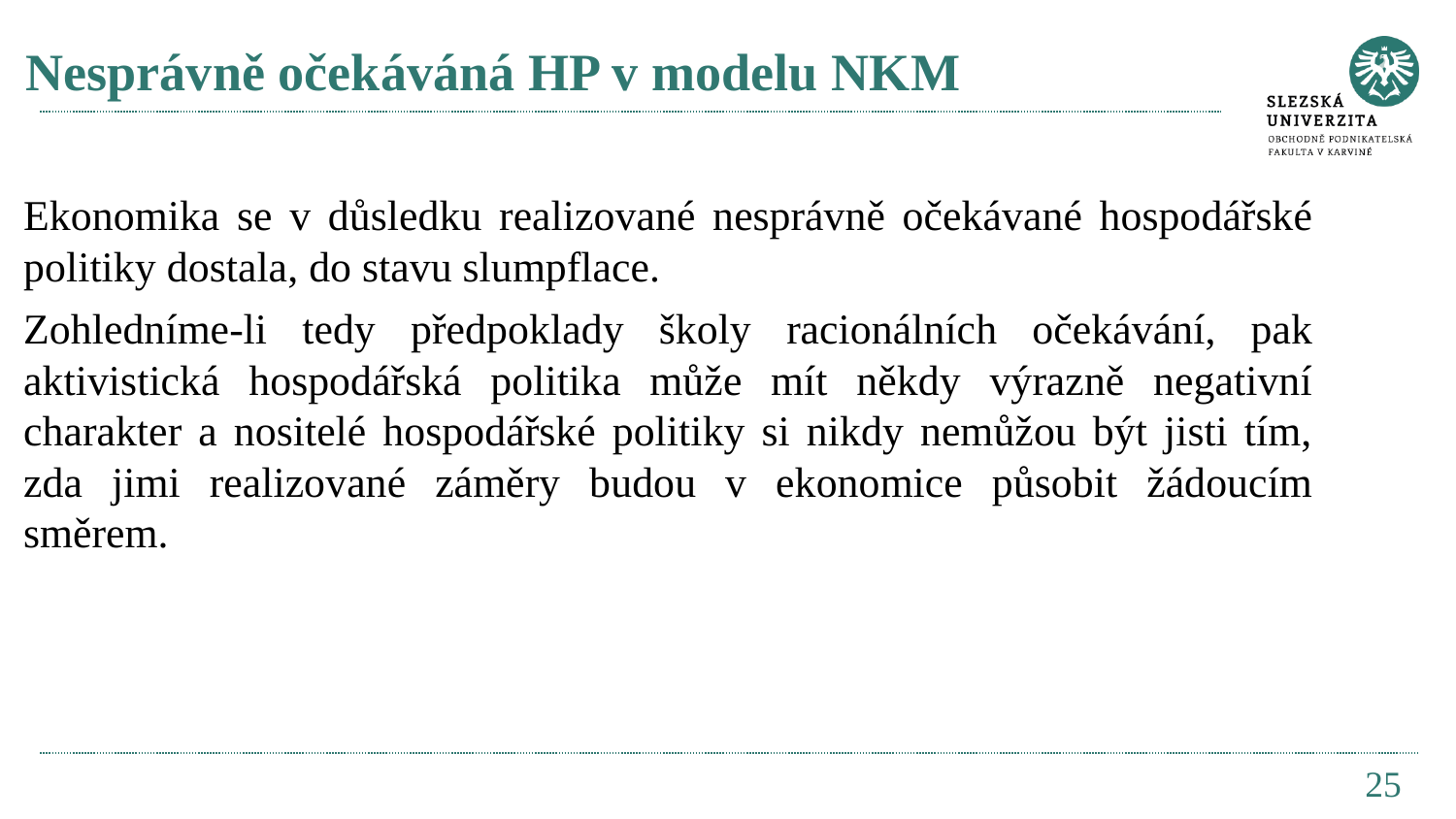

# Nesprávně očekáváná HP v modelu NKM
Ekonomika se v důsledku realizované nesprávně očekávané hospodářské politiky dostala, do stavu slumpflace.
Zohledníme-li tedy předpoklady školy racionálních očekávání, pak aktivistická hospodářská politika může mít někdy výrazně negativní charakter a nositelé hospodářské politiky si nikdy nemůžou být jisti tím, zda jimi realizované záměry budou v ekonomice působit žádoucím směrem.

25